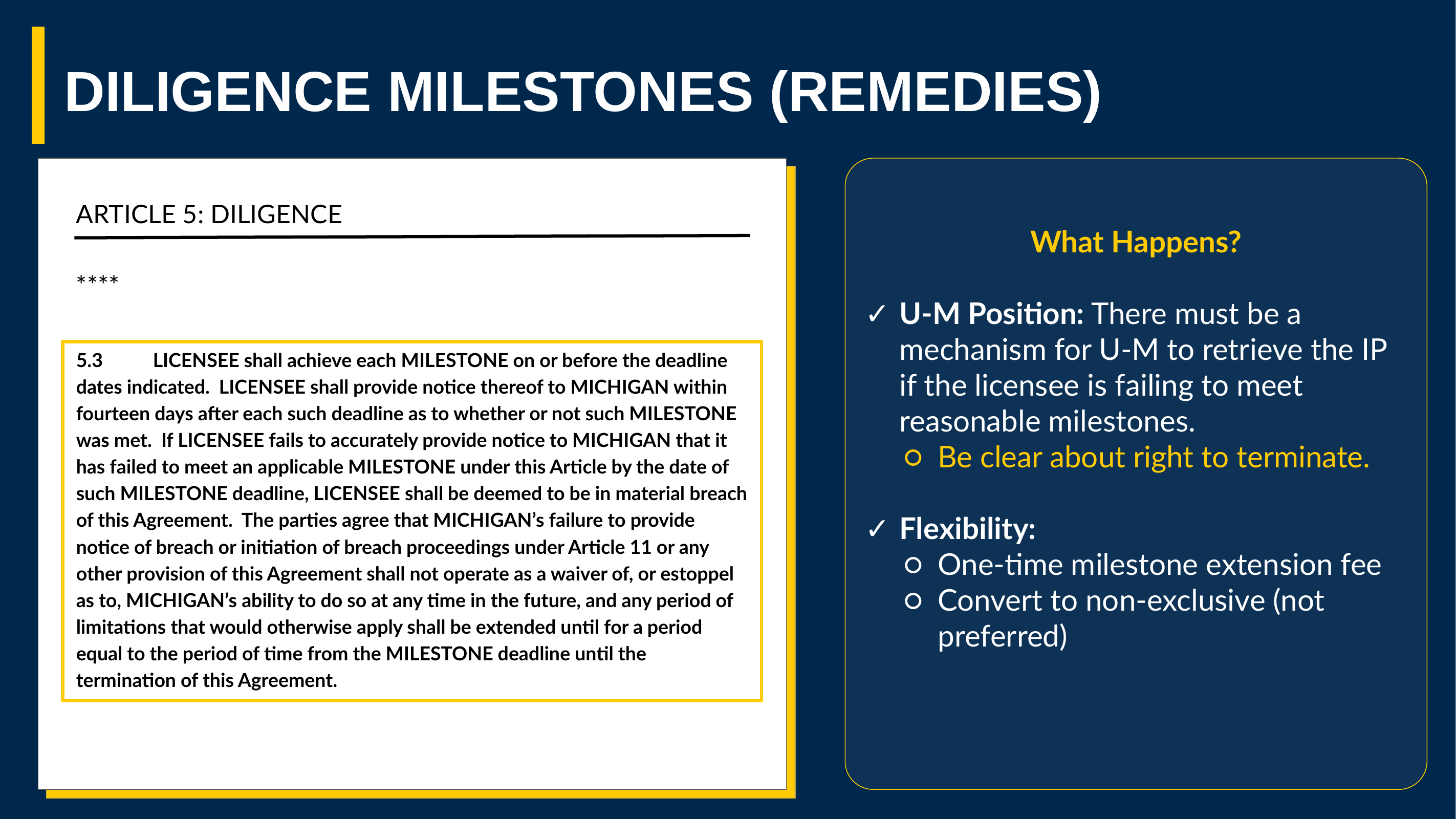

# DILIGENCE MILESTONES (REMEDIES)

What Happens?

U-M Position: There must be a mechanism for U-M to retrieve the IP if the licensee is failing to meet reasonable milestones.
Be clear about right to terminate.

Flexibility:
One-time milestone extension fee
Convert to non-exclusive (not preferred)

ARTICLE 5: DILIGENCE

****

5.3   	LICENSEE shall achieve each MILESTONE on or before the deadline dates indicated.  LICENSEE shall provide notice thereof to MICHIGAN within fourteen days after each such deadline as to whether or not such MILESTONE was met.  If LICENSEE fails to accurately provide notice to MICHIGAN that it has failed to meet an applicable MILESTONE under this Article by the date of such MILESTONE deadline, LICENSEE shall be deemed to be in material breach of this Agreement.  The parties agree that MICHIGAN’s failure to provide notice of breach or initiation of breach proceedings under Article 11 or any other provision of this Agreement shall not operate as a waiver of, or estoppel as to, MICHIGAN’s ability to do so at any time in the future, and any period of limitations that would otherwise apply shall be extended until for a period equal to the period of time from the MILESTONE deadline until the termination of this Agreement.